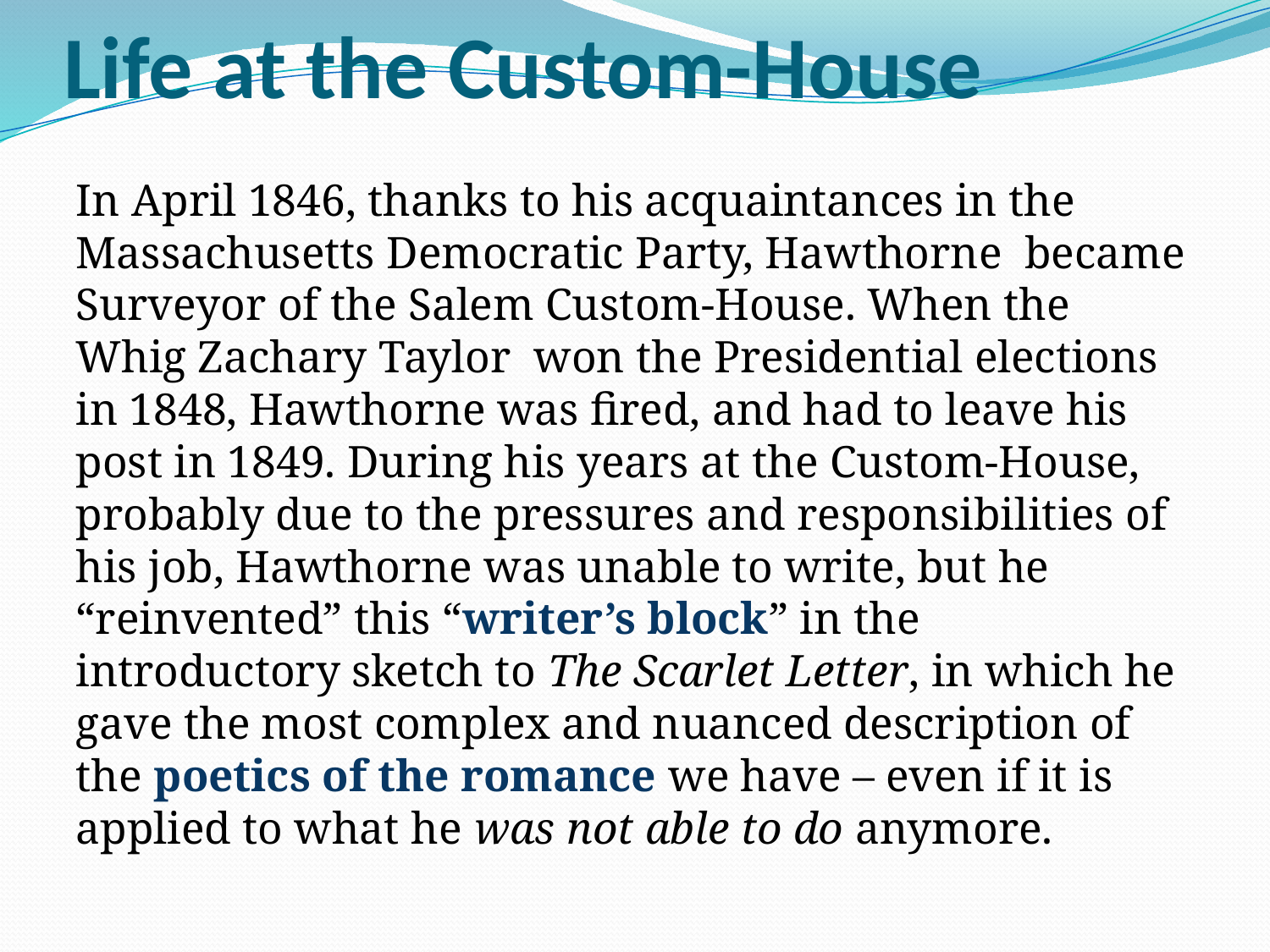

# Life at the Custom-House
In April 1846, thanks to his acquaintances in the  Massachusetts Democratic Party, Hawthorne  became Surveyor of the Salem Custom-House. When the Whig Zachary Taylor  won the Presidential elections in 1848, Hawthorne was fired, and had to leave his post in 1849. During his years at the Custom-House, probably due to the pressures and responsibilities of his job, Hawthorne was unable to write, but he “reinvented” this “writer’s block” in the introductory sketch to The Scarlet Letter, in which he gave the most complex and nuanced description of the poetics of the romance we have – even if it is applied to what he was not able to do anymore.